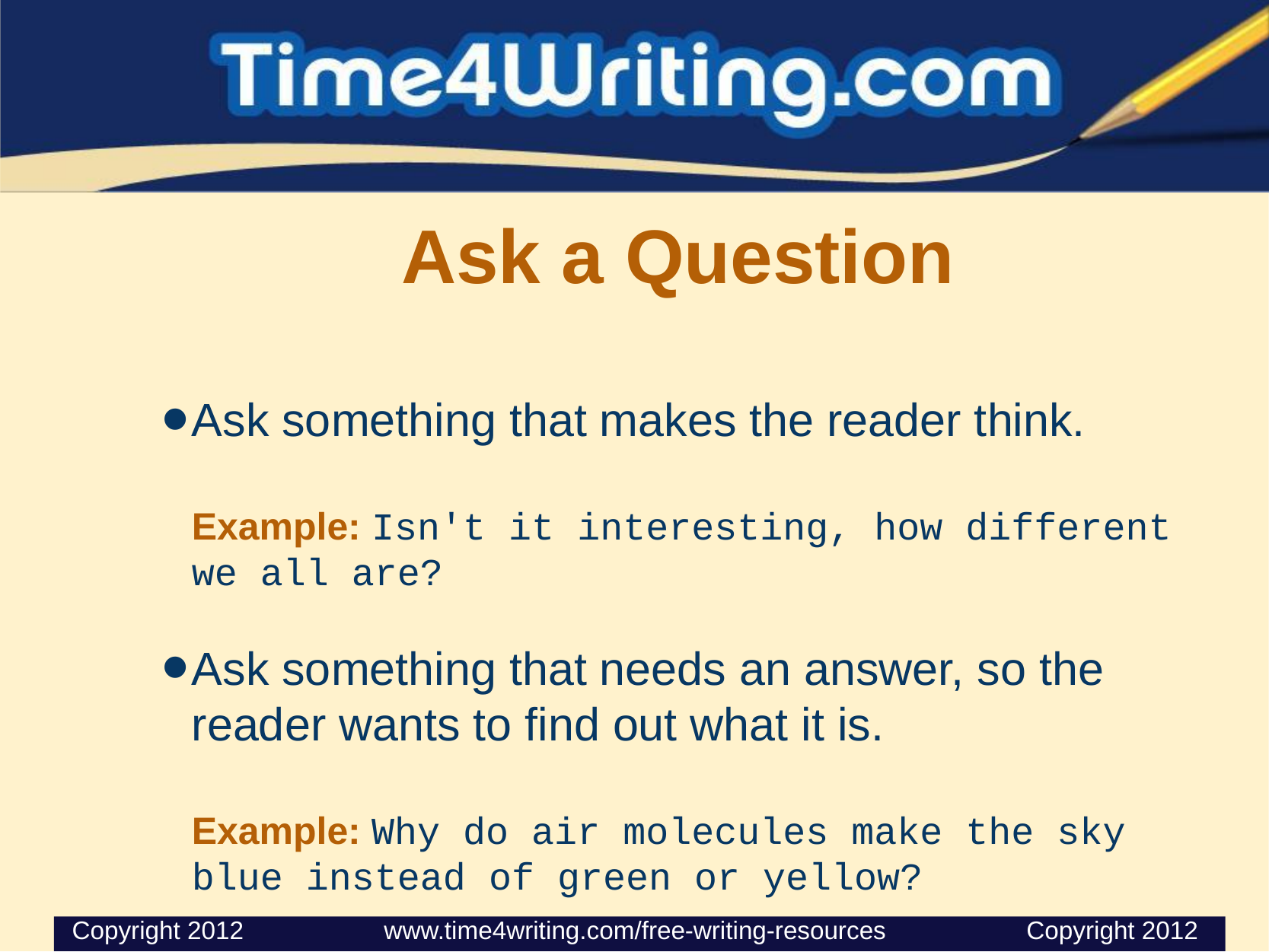

# Ask a Question

Ask something that makes the reader think.

Example: Isn't it interesting, how different we all are?

Ask something that needs an answer, so the reader wants to find out what it is.

Example: Why do air molecules make the sky blue instead of green or yellow?

 Copyright 2012                    www.time4writing.com/free-writing-resources                    Copyright 2012